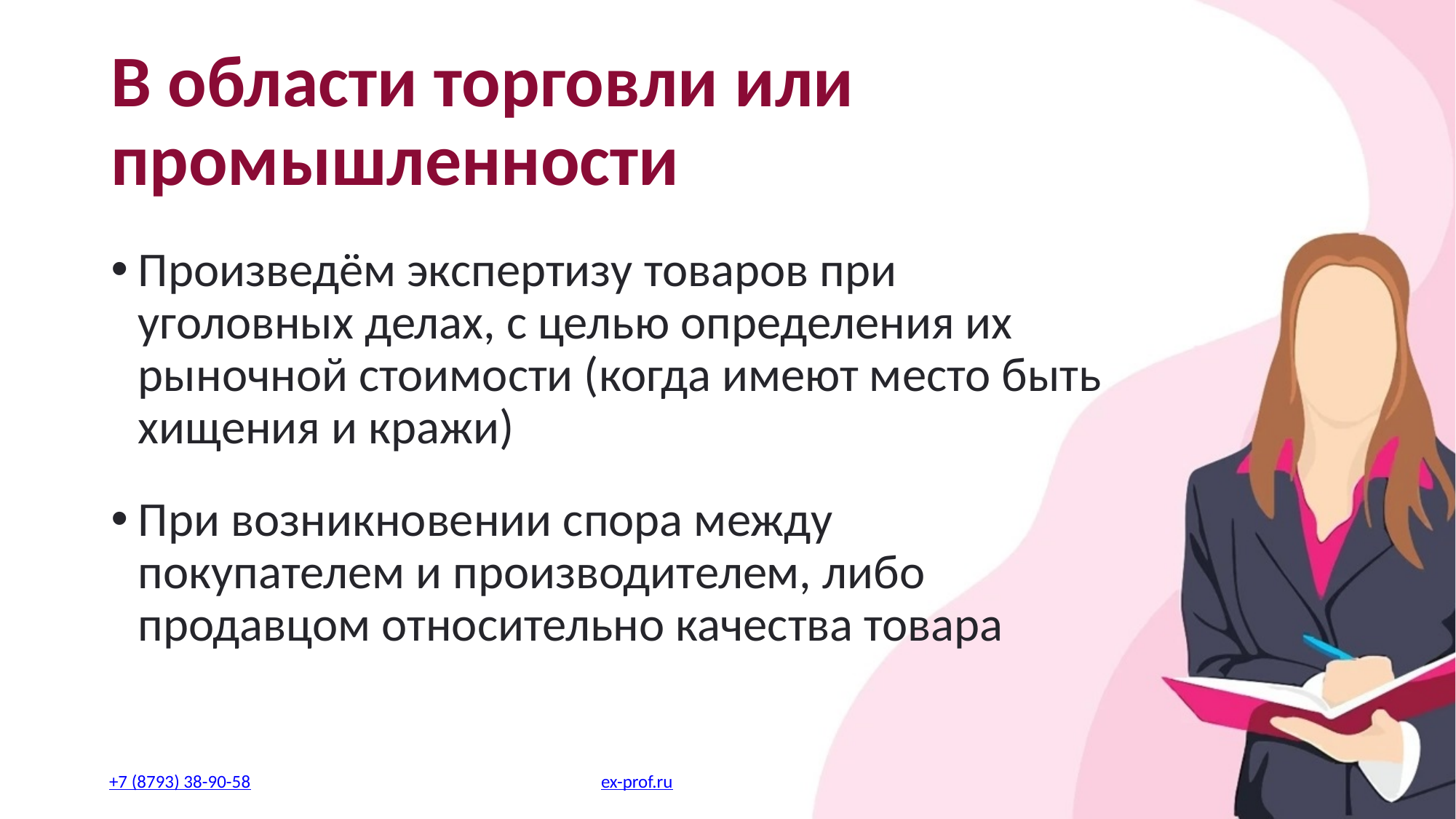

В области торговли или промышленности
Произведём экспертизу товаров при уголовных делах, с целью определения их рыночной стоимости (когда имеют место быть хищения и кражи)
При возникновении спора между покупателем и производителем, либо продавцом относительно качества товара
+7 (8793) 38-90-58
ex-prof.ru